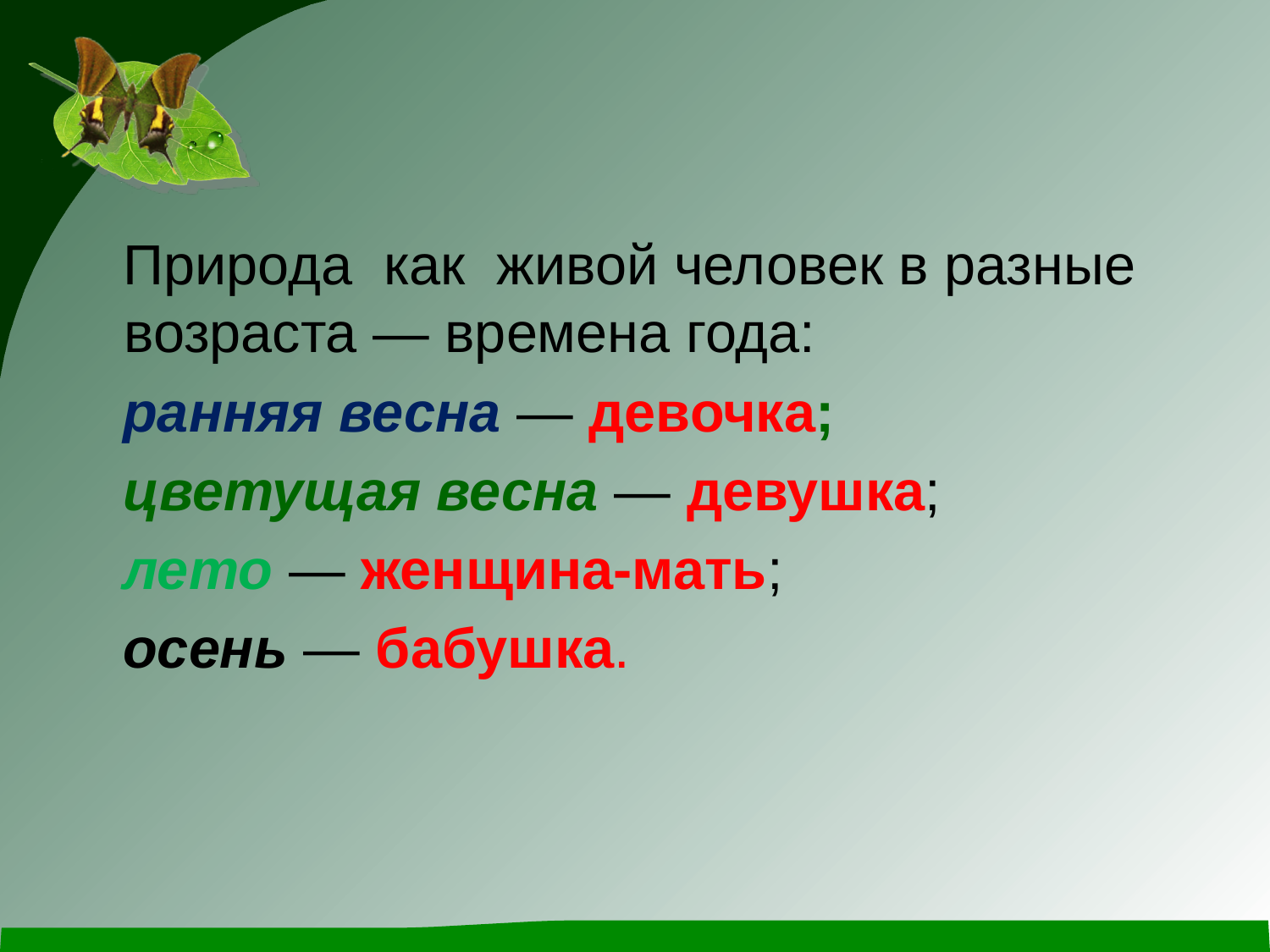

Природа  как  живой человек в разные возраста — времена года:
   ранняя весна — девочка;
   цветущая весна — девушка;
   лето — женщина-мать;
   осень — бабушка.